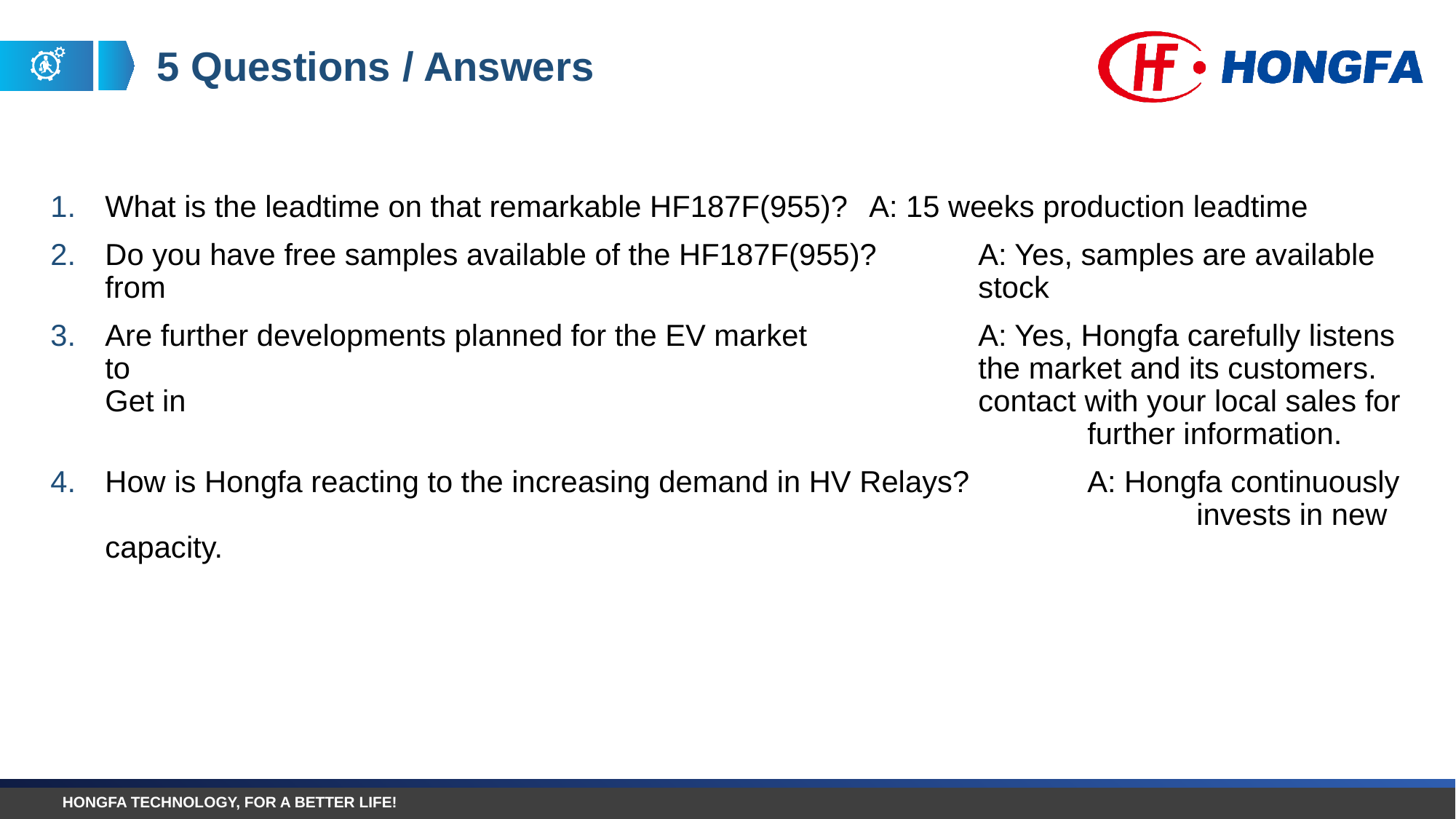

5 Questions / Answers

What is the leadtime on that remarkable HF187F(955)? 	A: 15 weeks production leadtime
Do you have free samples available of the HF187F(955)? 	A: Yes, samples are available from 								stock
Are further developments planned for the EV market 		A: Yes, Hongfa carefully listens to 								the market and its customers. Get in 								contact with your local sales for 									further information.
How is Hongfa reacting to the increasing demand in HV Relays? 	A: Hongfa continuously  										invests in new capacity.